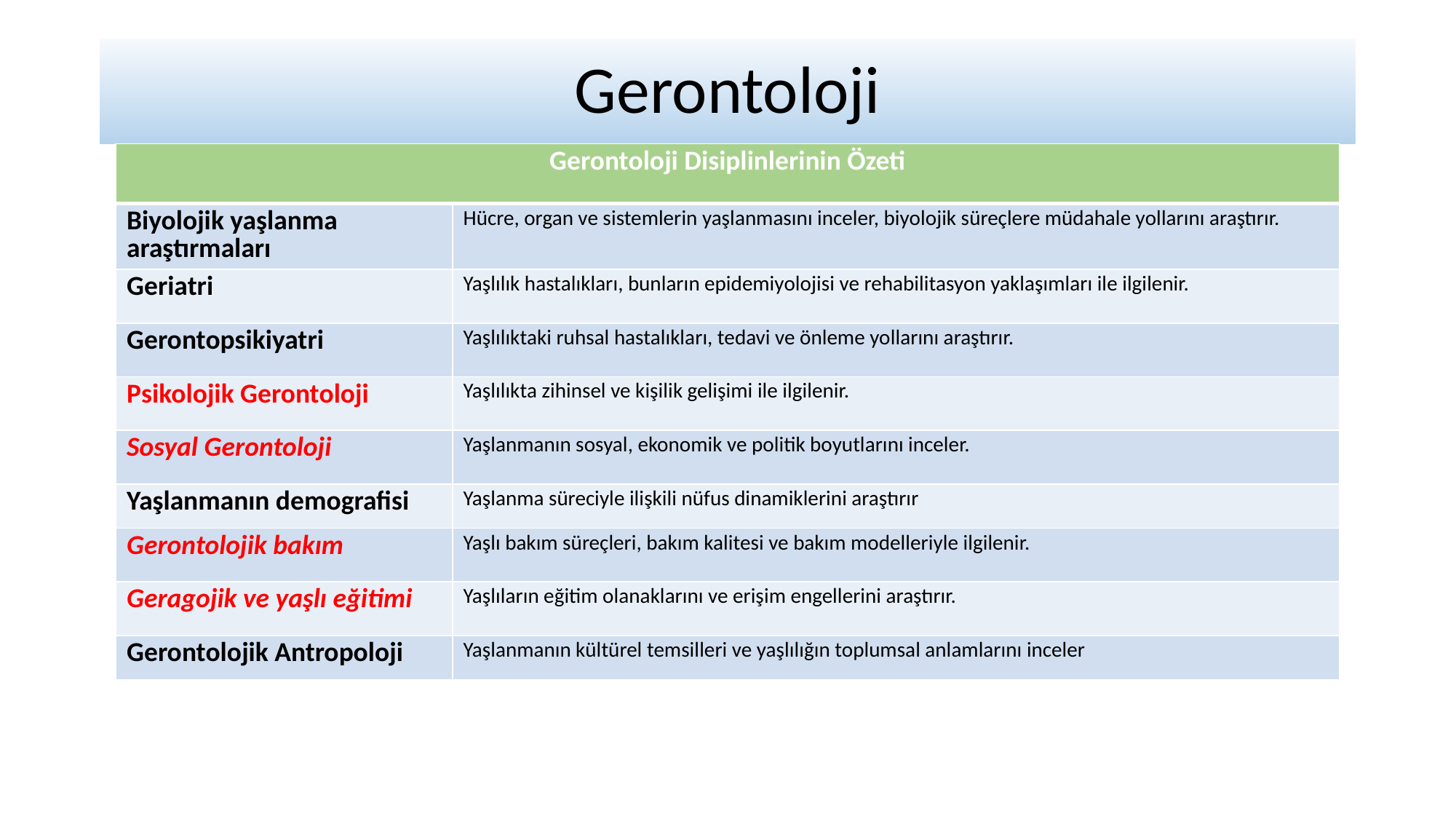

Gerontoloji
| Gerontoloji Disiplinlerinin Özeti |  |
| --- | --- |
| Biyolojik yaşlanma araştırmaları | Hücre, organ ve sistemlerin yaşlanmasını inceler, biyolojik süreçlere müdahale yollarını araştırır. |
| Geriatri | Yaşlılık hastalıkları, bunların epidemiyolojisi ve rehabilitasyon yaklaşımları ile ilgilenir. |
| Gerontopsikiyatri | Yaşlılıktaki ruhsal hastalıkları, tedavi ve önleme yollarını araştırır. |
| Psikolojik Gerontoloji | Yaşlılıkta zihinsel ve kişilik gelişimi ile ilgilenir. |
| Sosyal Gerontoloji | Yaşlanmanın sosyal, ekonomik ve politik boyutlarını inceler. |
| Yaşlanmanın demografisi | Yaşlanma süreciyle ilişkili nüfus dinamiklerini araştırır |
| Gerontolojik bakım | Yaşlı bakım süreçleri, bakım kalitesi ve bakım modelleriyle ilgilenir. |
| Geragojik ve yaşlı eğitimi | Yaşlıların eğitim olanaklarını ve erişim engellerini araştırır. |
| Gerontolojik Antropoloji | Yaşlanmanın kültürel temsilleri ve yaşlılığın toplumsal anlamlarını inceler |